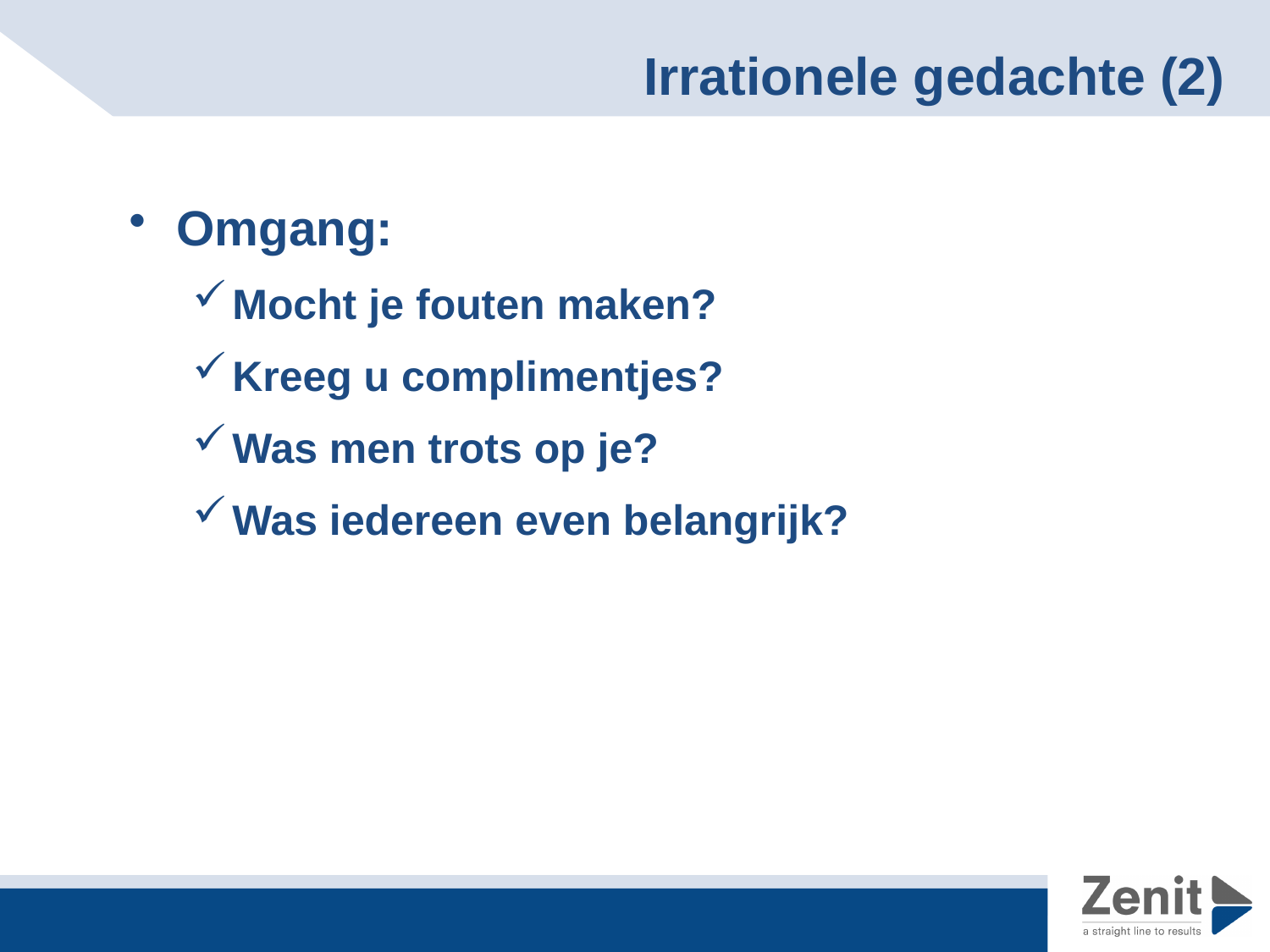

# Irrationele gedachte (2)
Omgang:
Mocht je fouten maken?
Kreeg u complimentjes?
Was men trots op je?
Was iedereen even belangrijk?